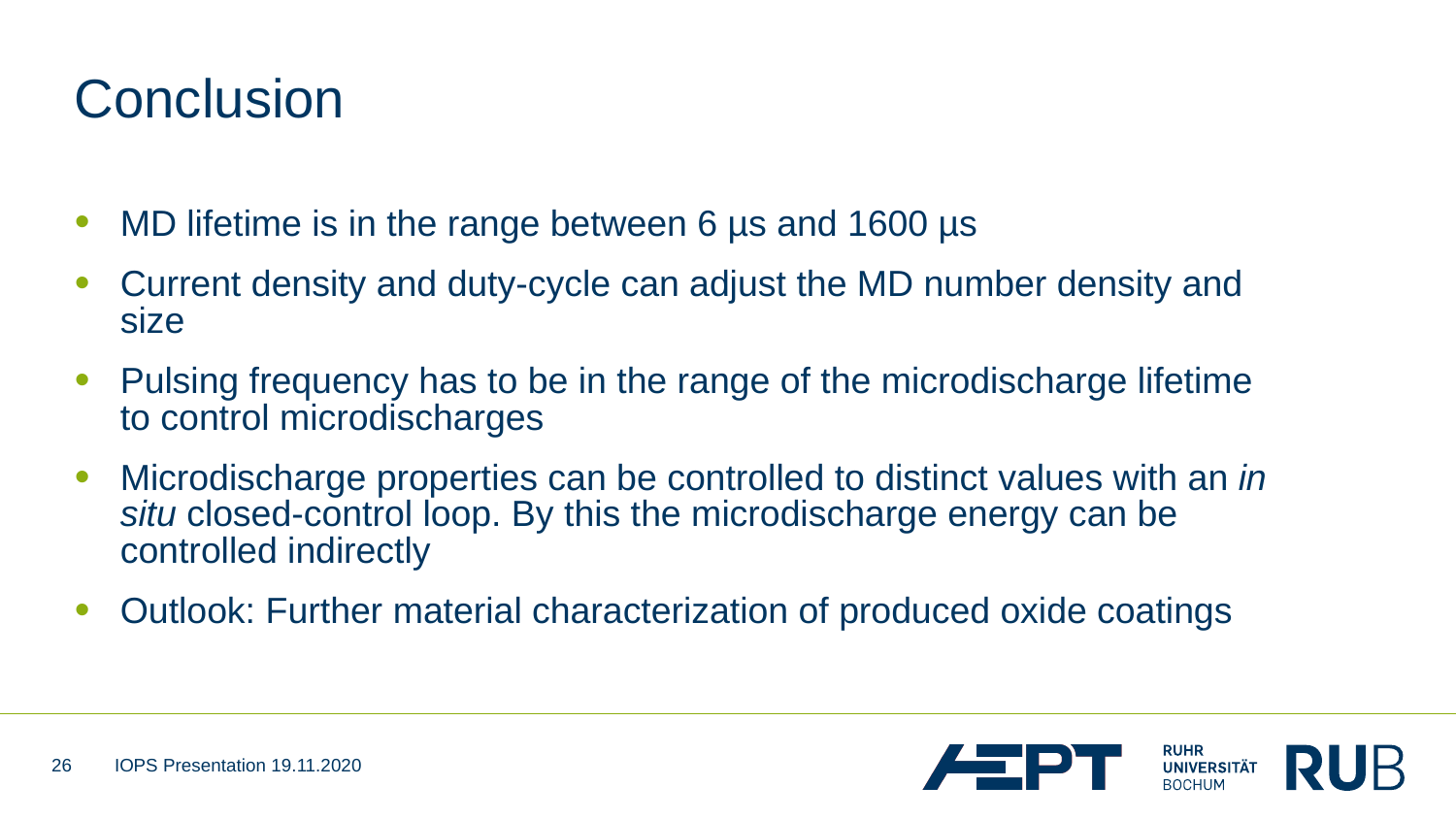

# Conclusion

MD lifetime is in the range between 6 µs and 1600 µs
Current density and duty-cycle can adjust the MD number density and size
Pulsing frequency has to be in the range of the microdischarge lifetime to control microdischarges
Microdischarge properties can be controlled to distinct values with an in situ closed-control loop. By this the microdischarge energy can be controlled indirectly
Outlook: Further material characterization of produced oxide coatings
26
IOPS Presentation 19.11.2020